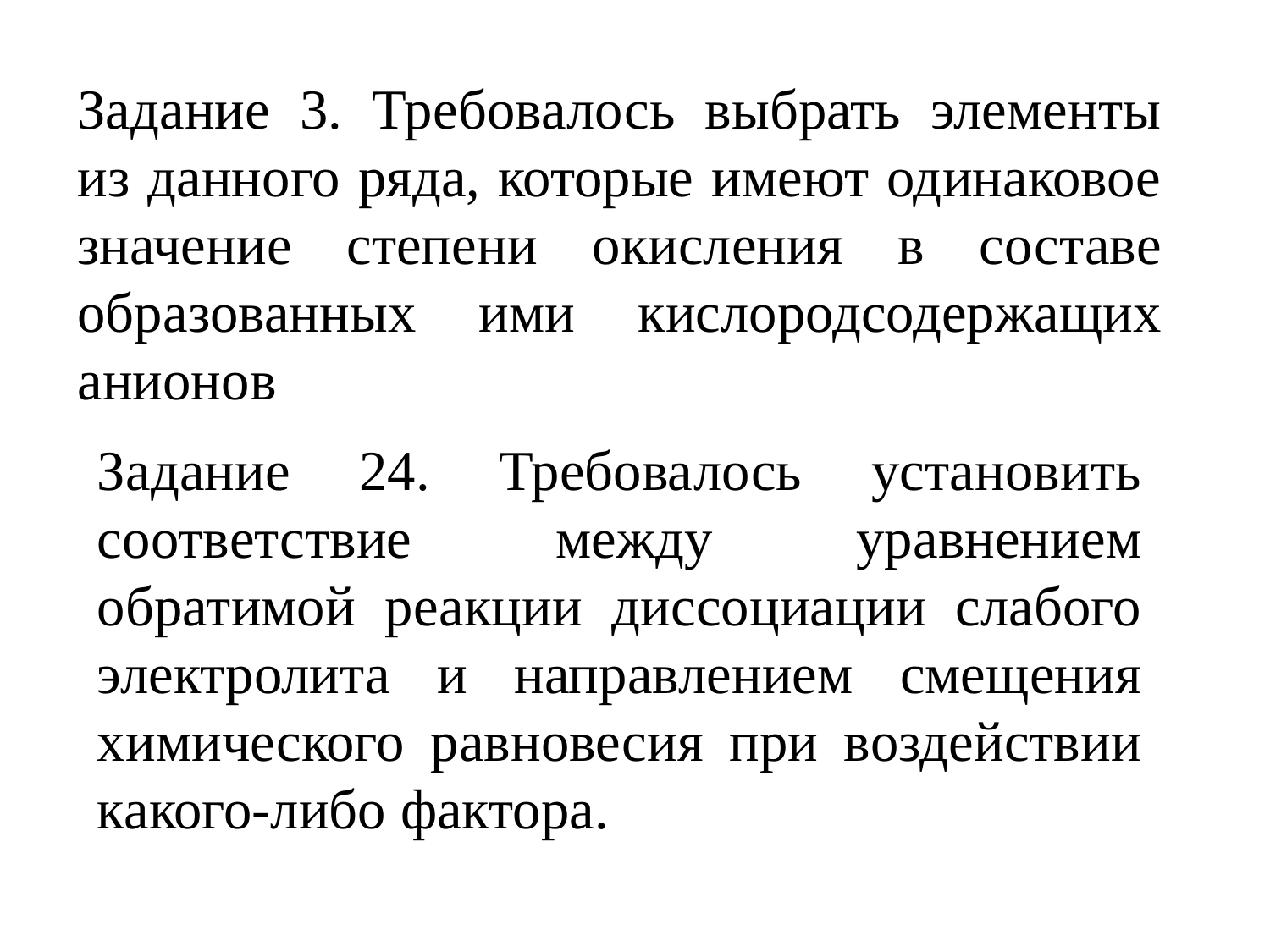

Задание 3. Требовалось выбрать элементы из данного ряда, которые имеют одинаковое значение степени окисления в составе образованных ими кислородсодержащих анионов
Задание 24. Требовалось установить соответствие между уравнением обратимой реакции диссоциации слабого электролита и направлением смещения химического равновесия при воздействии какого-либо фактора.